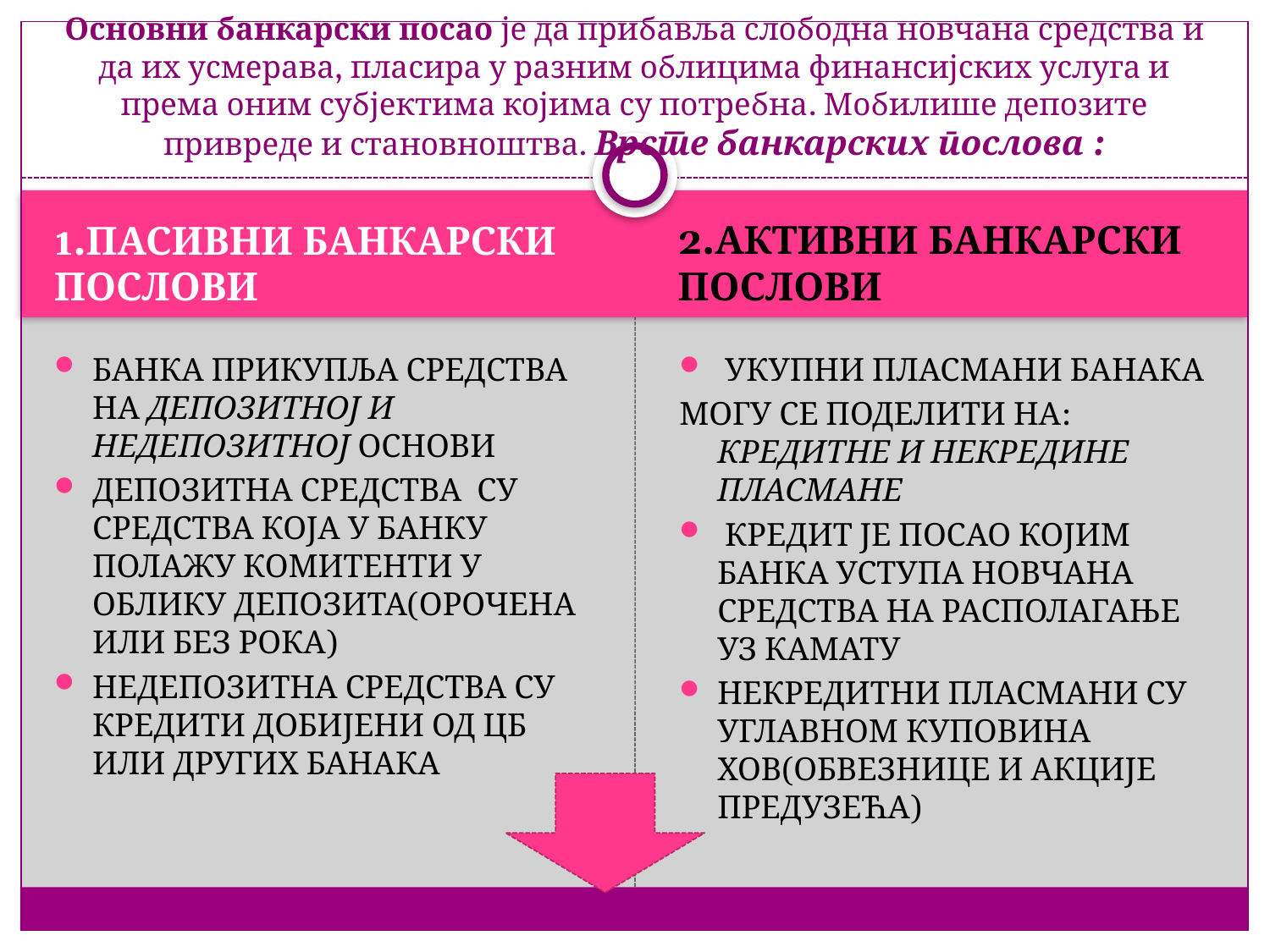

# Основни банкарски посао је да прибавља слободна новчана средства и да их усмерава, пласира у разним облицима финансијских услуга и према оним субјектима којима су потребна. Мобилише депозите привреде и становноштва. Врсте банкарских послова :
1.ПАСИВНИ БАНКАРСКИ ПОСЛОВИ
2.АКТИВНИ БАНКАРСКИ ПОСЛОВИ
БАНКА ПРИКУПЉА СРЕДСТВА НА ДЕПОЗИТНОЈ И НЕДЕПОЗИТНОЈ ОСНОВИ
ДЕПОЗИТНА СРЕДСТВА  СУ СРЕДСТВА КОЈА У БАНКУ ПОЛАЖУ КОМИТЕНТИ У ОБЛИКУ ДЕПОЗИТА(ОРОЧЕНА ИЛИ БЕЗ РОКА)
НЕДЕПОЗИТНА СРЕДСТВА СУ КРЕДИТИ ДОБИЈЕНИ ОД ЦБ ИЛИ ДРУГИХ БАНАКА
 УКУПНИ ПЛАСМАНИ БАНАКА
МОГУ СЕ ПОДЕЛИТИ НА: КРЕДИТНЕ И НЕКРЕДИНЕ ПЛАСМАНЕ
 КРЕДИТ ЈЕ ПОСАО КОЈИМ БАНКА УСТУПА НОВЧАНА СРЕДСТВА НА РАСПОЛАГАЊЕ УЗ КАМАТУ
НЕКРЕДИТНИ ПЛАСМАНИ СУ УГЛАВНОМ КУПОВИНА ХОВ(ОБВЕЗНИЦЕ И АКЦИЈЕ ПРЕДУЗЕЋА)